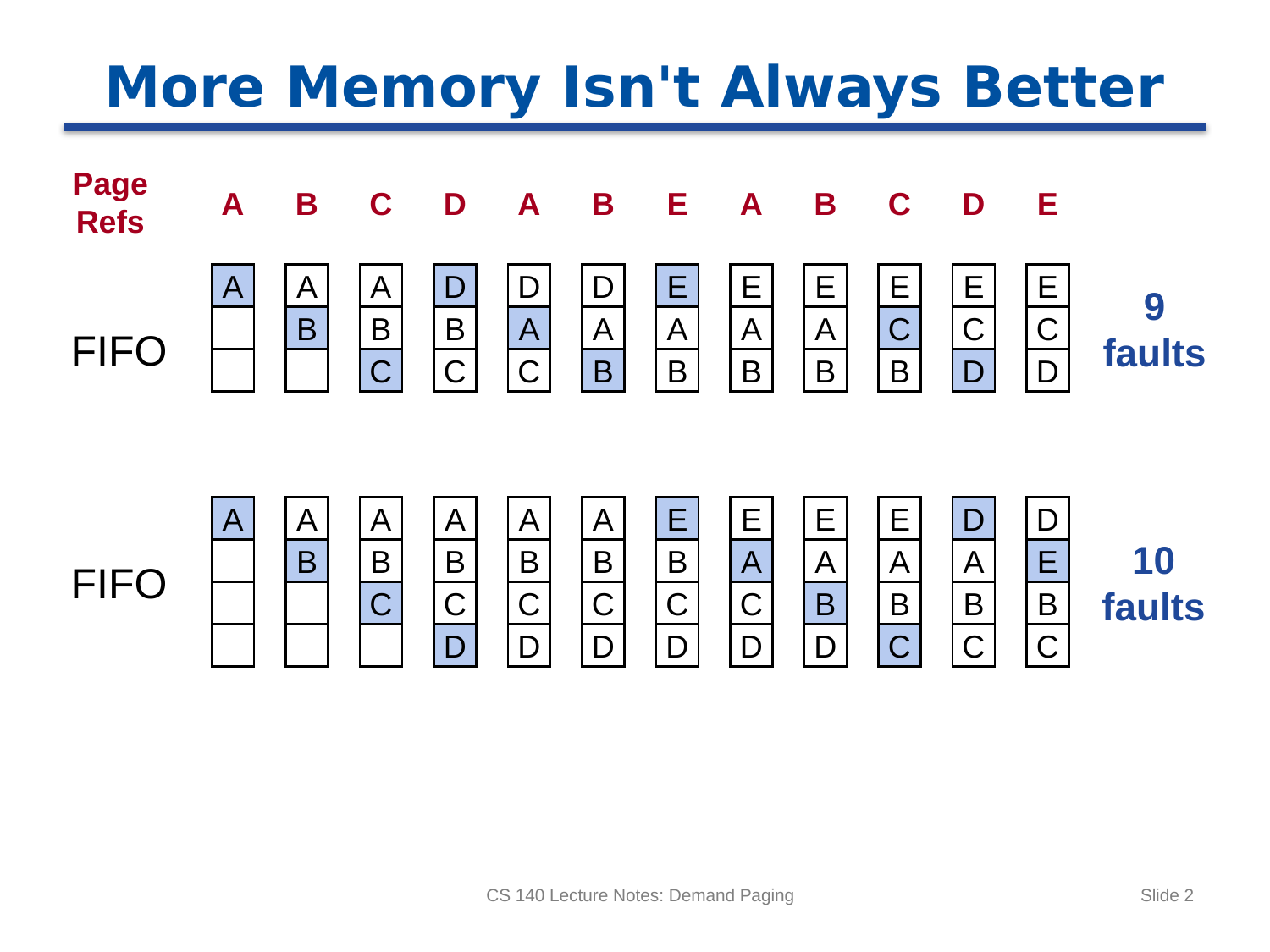

# More Memory Isn't Always Better
Page
Refs
A
B
C
D
A
B
E
A
B
C
D
E
A
A
A
D
D
D
E
E
E
E
E
E
9
faults

B
B
B
A
A
A
A
A
C
C
C
FIFO

C
C
C
B
B
B
B
B
D
D
A
A
A
A
A
A
E
E
E
E
D
D
10
faults

B
B
B
B
B
B
A
A
A
A
E
FIFO

C
C
C
C
C
C
B
B
B
B

D
D
D
D
D
D
C
C
C
CS 140 Lecture Notes: Demand Paging
Slide 2